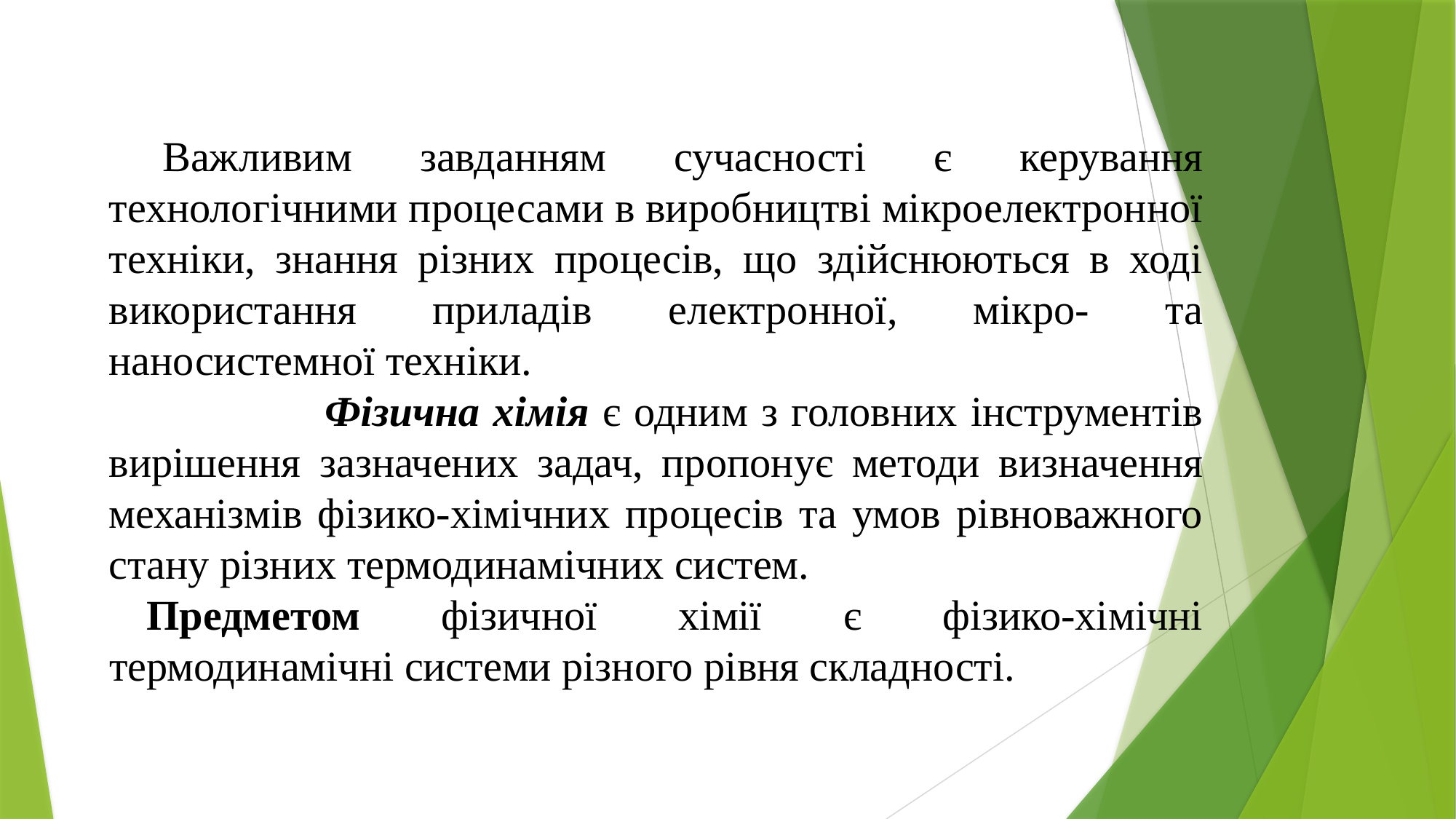

Важливим завданням сучасності є керування технологічними процесами в виробництві мікроелектронної техніки, знання різних процесів, що здійснюються в ході використання приладів електронної, мікро- та наносистемної техніки.
            Фізична хімія є одним з головних інструментів вирішення зазначених задач, пропонує методи визначення механізмів фізико-хімічних процесів та умов рівноважного стану різних термодинамічних систем.
Предметом фізичної хімії є фізико-хімічні термодинамічні системи різного рівня складності.